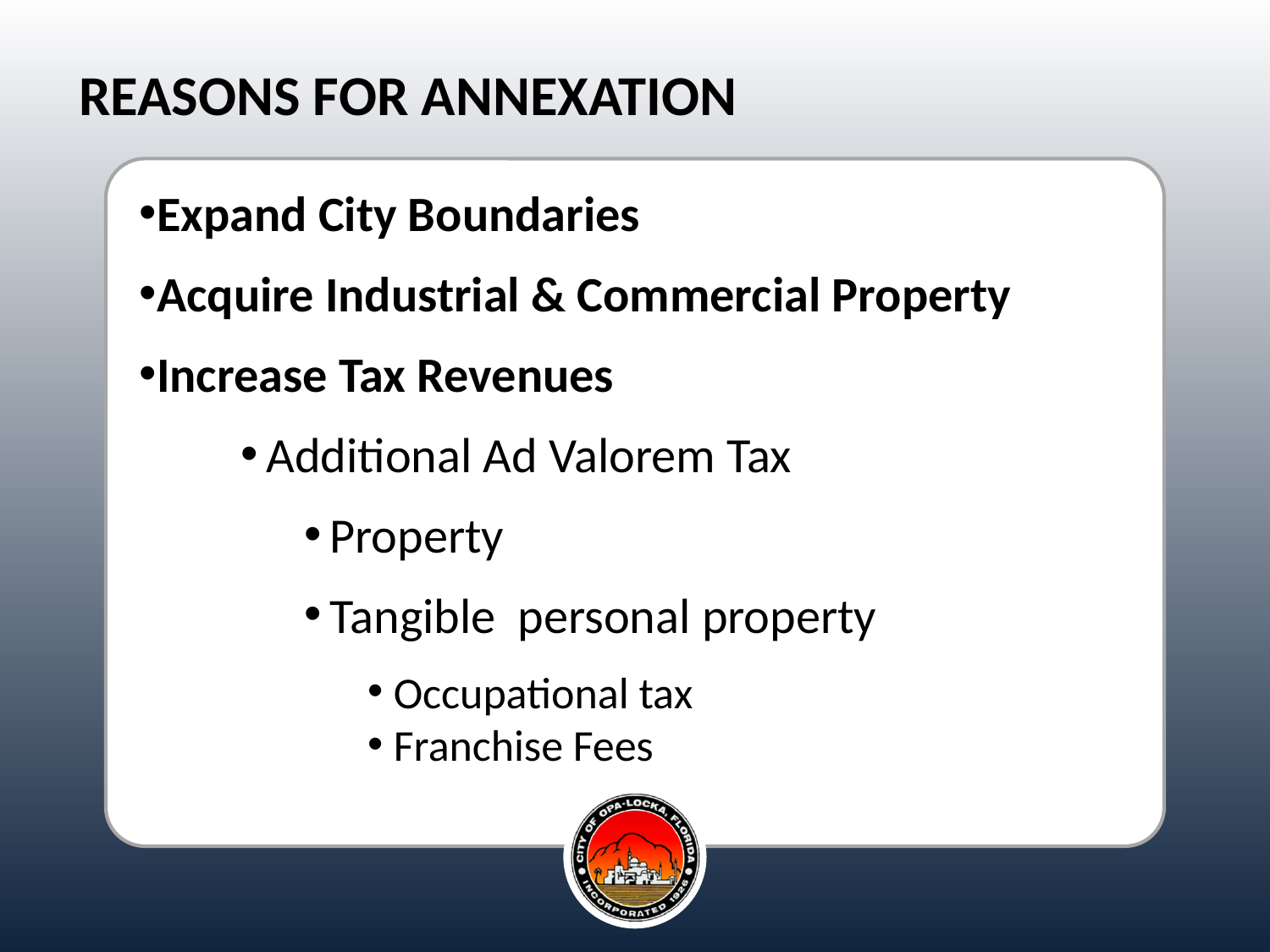

REASONS FOR ANNEXATION
Expand City Boundaries
Acquire Industrial & Commercial Property
Increase Tax Revenues
Additional Ad Valorem Tax
Property
Tangible  personal property
Occupational tax
Franchise Fees